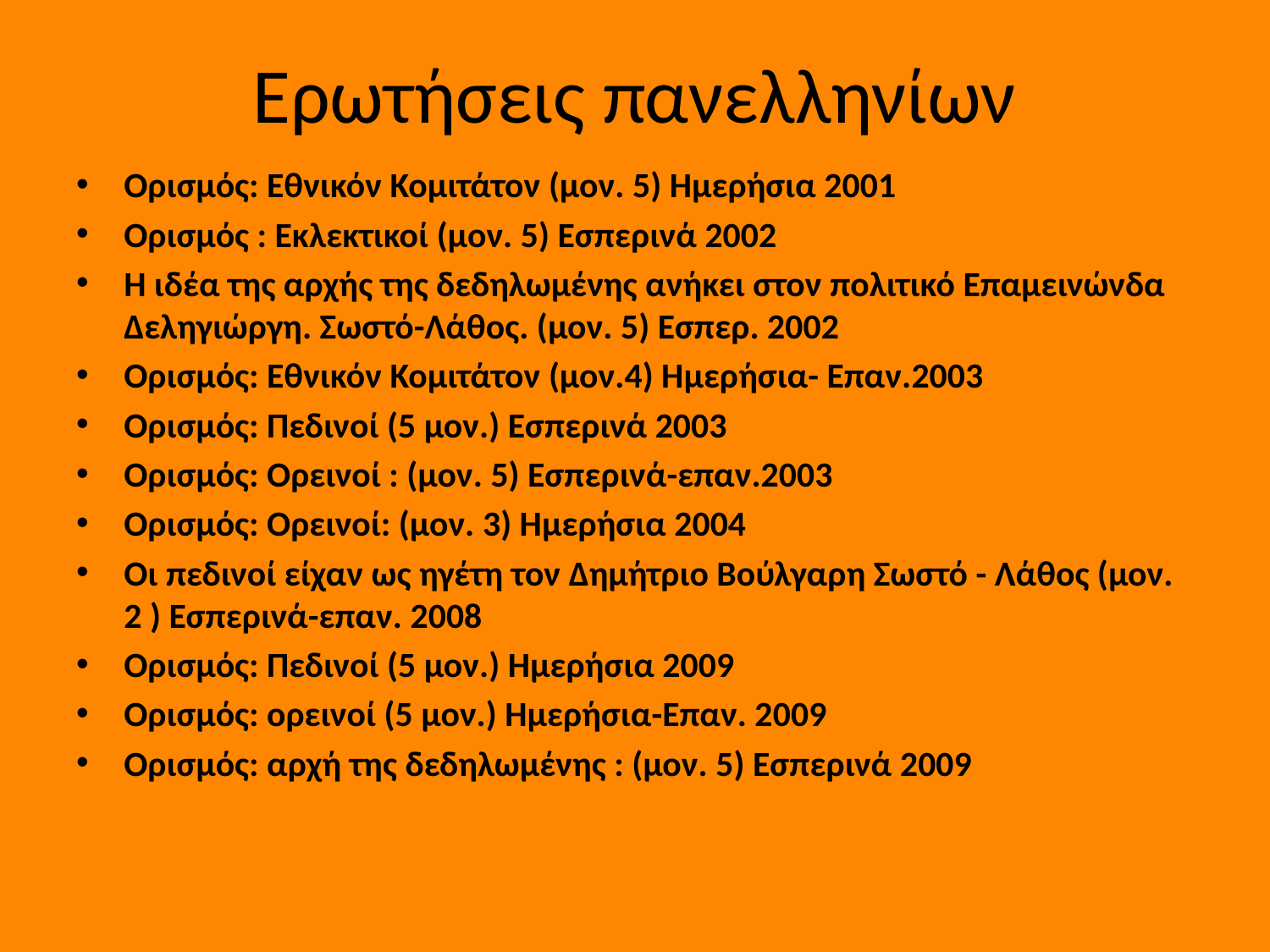

# Ερωτήσεις πανελληνίων
Ορισμός: Εθνικόν Κομιτάτον (μον. 5) Ημερήσια 2001
Ορισμός : Εκλεκτικοί (μον. 5) Εσπερινά 2002
Η ιδέα της αρχής της δεδηλωμένης ανήκει στον πολιτικό Επαμεινώνδα Δεληγιώργη. Σωστό-Λάθος. (μον. 5) Εσπερ. 2002
Ορισμός: Εθνικόν Κομιτάτον (μον.4) Ημερήσια- Επαν.2003
Ορισμός: Πεδινοί (5 μον.) Εσπερινά 2003
Ορισμός: Ορεινοί : (μον. 5) Εσπερινά-επαν.2003
Ορισμός: Ορεινοί: (μον. 3) Ημερήσια 2004
Οι πεδινοί είχαν ως ηγέτη τον Δημήτριο Βούλγαρη Σωστό - Λάθος (μον. 2 ) Εσπερινά-επαν. 2008
Ορισμός: Πεδινοί (5 μον.) Ημερήσια 2009
Ορισμός: ορεινοί (5 μον.) Ημερήσια-Επαν. 2009
Ορισμός: αρχή της δεδηλωμένης : (μον. 5) Εσπερινά 2009